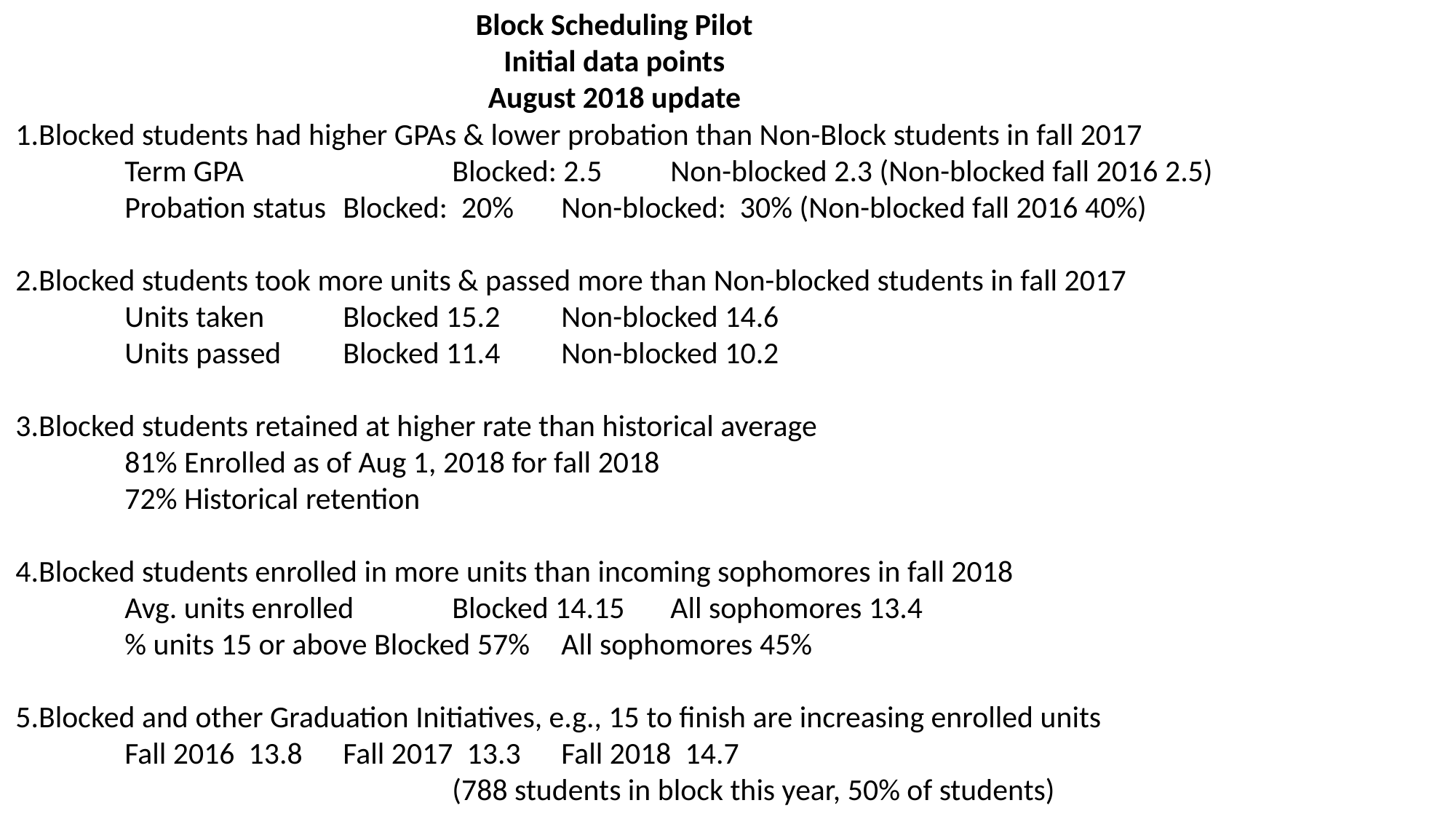

Block Scheduling Pilot
Initial data points
August 2018 update
1.Blocked students had higher GPAs & lower probation than Non-Block students in fall 2017
	Term GPA  		Blocked: 2.5 	Non-blocked 2.3 (Non-blocked fall 2016 2.5)
	Probation status 	Blocked:  20%	Non-blocked:  30% (Non-blocked fall 2016 40%)

2.Blocked students took more units & passed more than Non-blocked students in fall 2017
	Units taken	Blocked 15.2	Non-blocked 14.6
	Units passed	Blocked 11.4	Non-blocked 10.2

3.Blocked students retained at higher rate than historical average
	81% Enrolled as of Aug 1, 2018 for fall 2018
	72% Historical retention

4.Blocked students enrolled in more units than incoming sophomores in fall 2018
	Avg. units enrolled 	Blocked 14.15	All sophomores 13.4
	% units 15 or above Blocked 57%	All sophomores 45%

5.Blocked and other Graduation Initiatives, e.g., 15 to finish are increasing enrolled units
	Fall 2016  13.8  	Fall 2017  13.3  	Fall 2018  14.7
				(788 students in block this year, 50% of students)